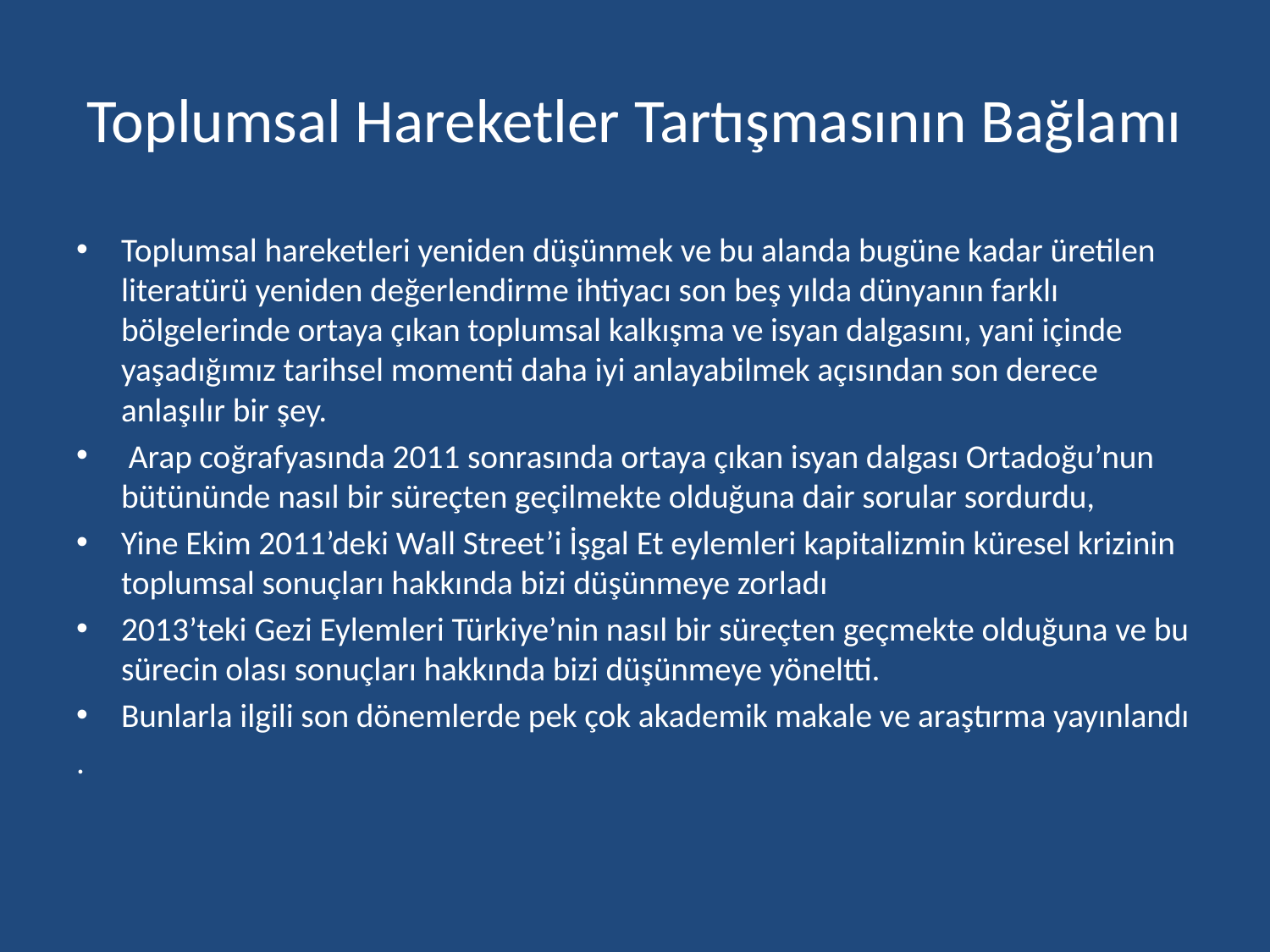

# Toplumsal Hareketler Tartışmasının Bağlamı
Toplumsal hareketleri yeniden düşünmek ve bu alanda bugüne kadar üretilen literatürü yeniden değerlendirme ihtiyacı son beş yılda dünyanın farklı bölgelerinde ortaya çıkan toplumsal kalkışma ve isyan dalgasını, yani içinde yaşadığımız tarihsel momenti daha iyi anlayabilmek açısından son derece anlaşılır bir şey.
 Arap coğrafyasında 2011 sonrasında ortaya çıkan isyan dalgası Ortadoğu’nun bütününde nasıl bir süreçten geçilmekte olduğuna dair sorular sordurdu,
Yine Ekim 2011’deki Wall Street’i İşgal Et eylemleri kapitalizmin küresel krizinin toplumsal sonuçları hakkında bizi düşünmeye zorladı
2013’teki Gezi Eylemleri Türkiye’nin nasıl bir süreçten geçmekte olduğuna ve bu sürecin olası sonuçları hakkında bizi düşünmeye yöneltti.
Bunlarla ilgili son dönemlerde pek çok akademik makale ve araştırma yayınlandı
.